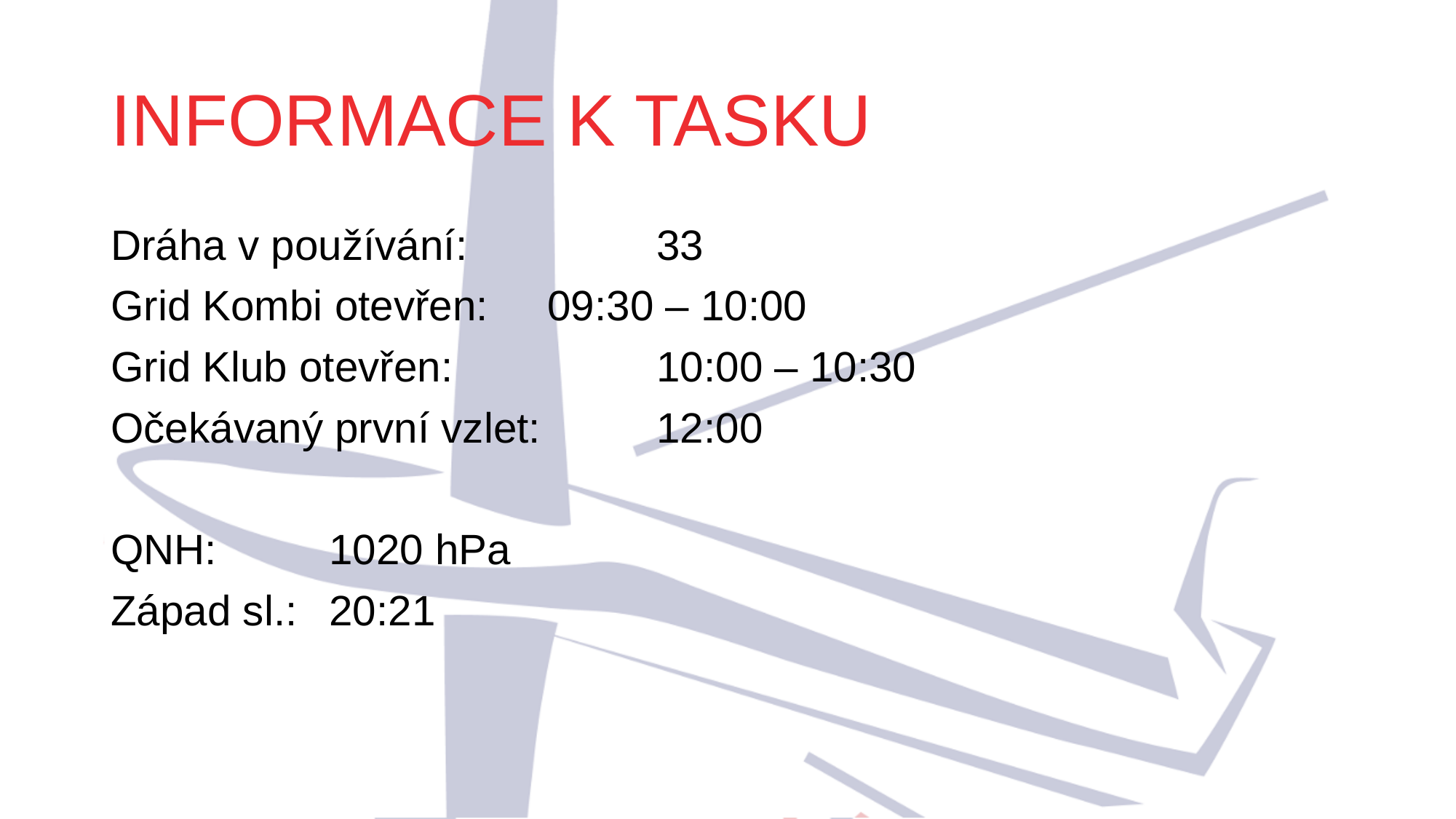

# INFORMACE K TASKU
Dráha v používání:		33
Grid Kombi otevřen:	09:30 – 10:00
Grid Klub otevřen:		10:00 – 10:30
Očekávaný první vzlet: 	12:00

QNH:		1020 hPa
Západ sl.:	20:21